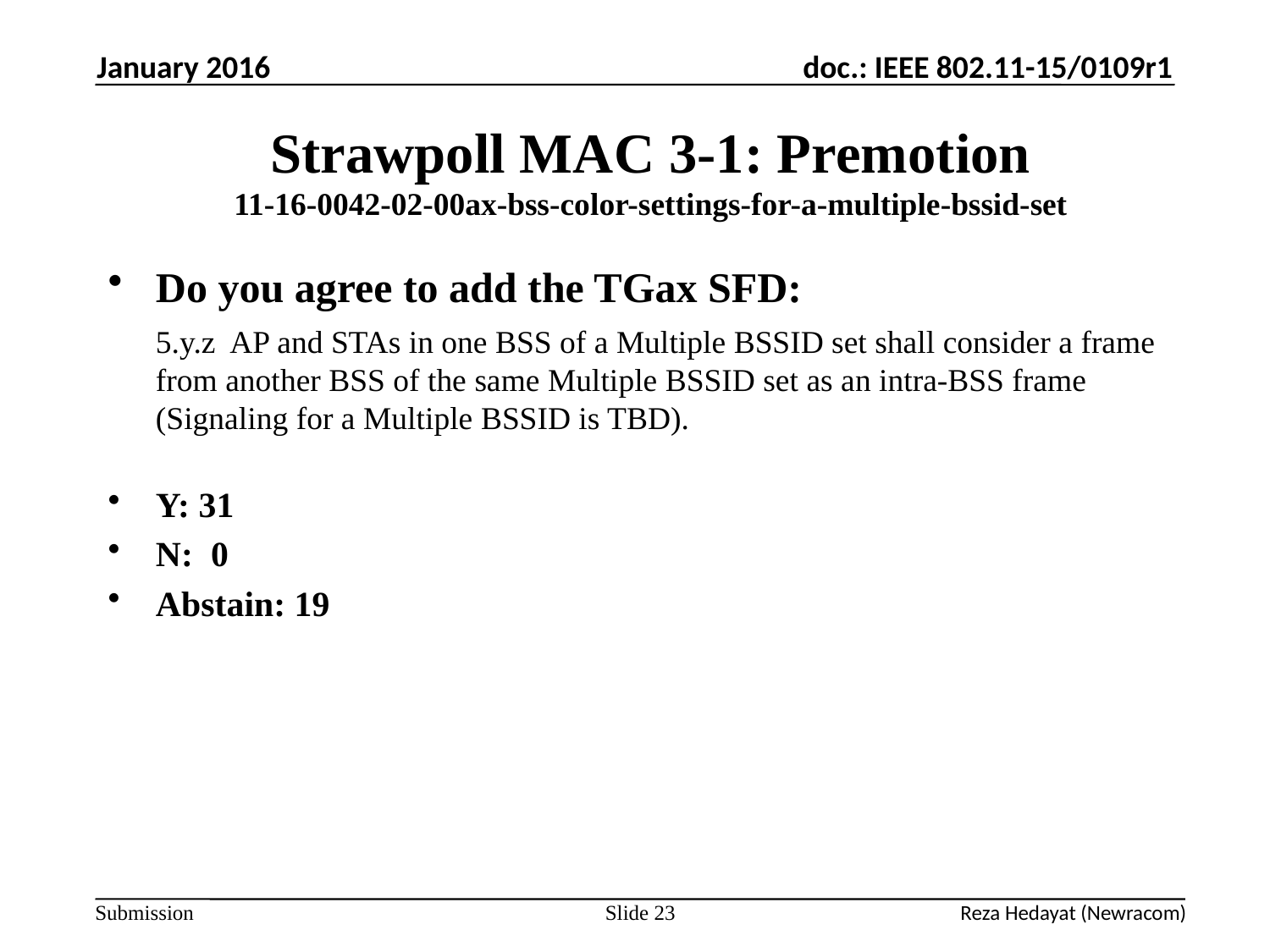

January 2016
# Strawpoll MAC 3-1: Premotion 11-16-0042-02-00ax-bss-color-settings-for-a-multiple-bssid-set
Do you agree to add the TGax SFD:
5.y.z  AP and STAs in one BSS of a Multiple BSSID set shall consider a frame from another BSS of the same Multiple BSSID set as an intra-BSS frame (Signaling for a Multiple BSSID is TBD).

Y: 31
N:  0
Abstain: 19

Slide 23
Reza Hedayat (Newracom)